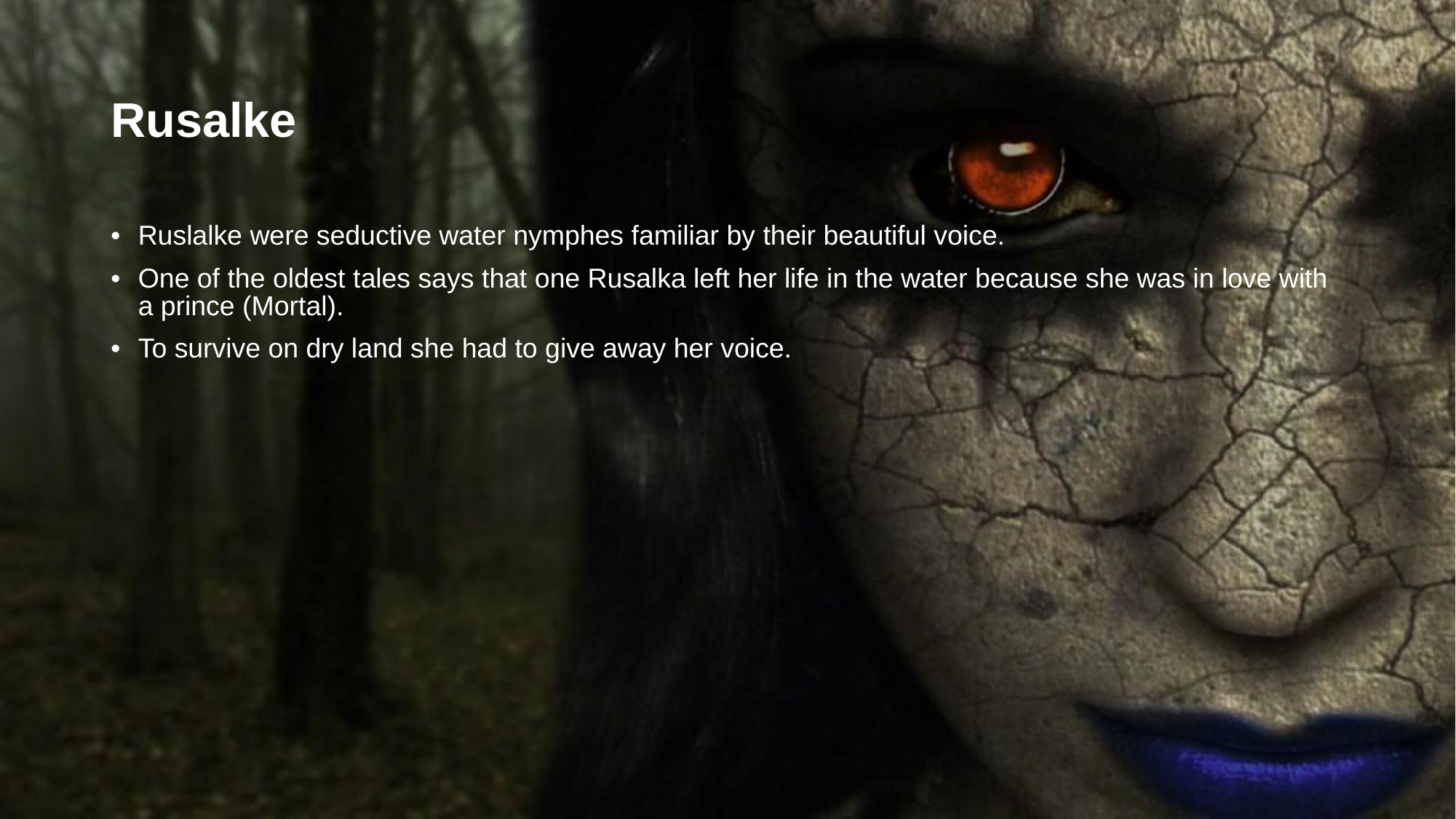

Rusalke
Ruslalke were seductive water nymphes familiar by their beautiful voice.
One of the oldest tales says that one Rusalka left her life in the water because she was in love with a prince (Mortal).
To survive on dry land she had to give away her voice.